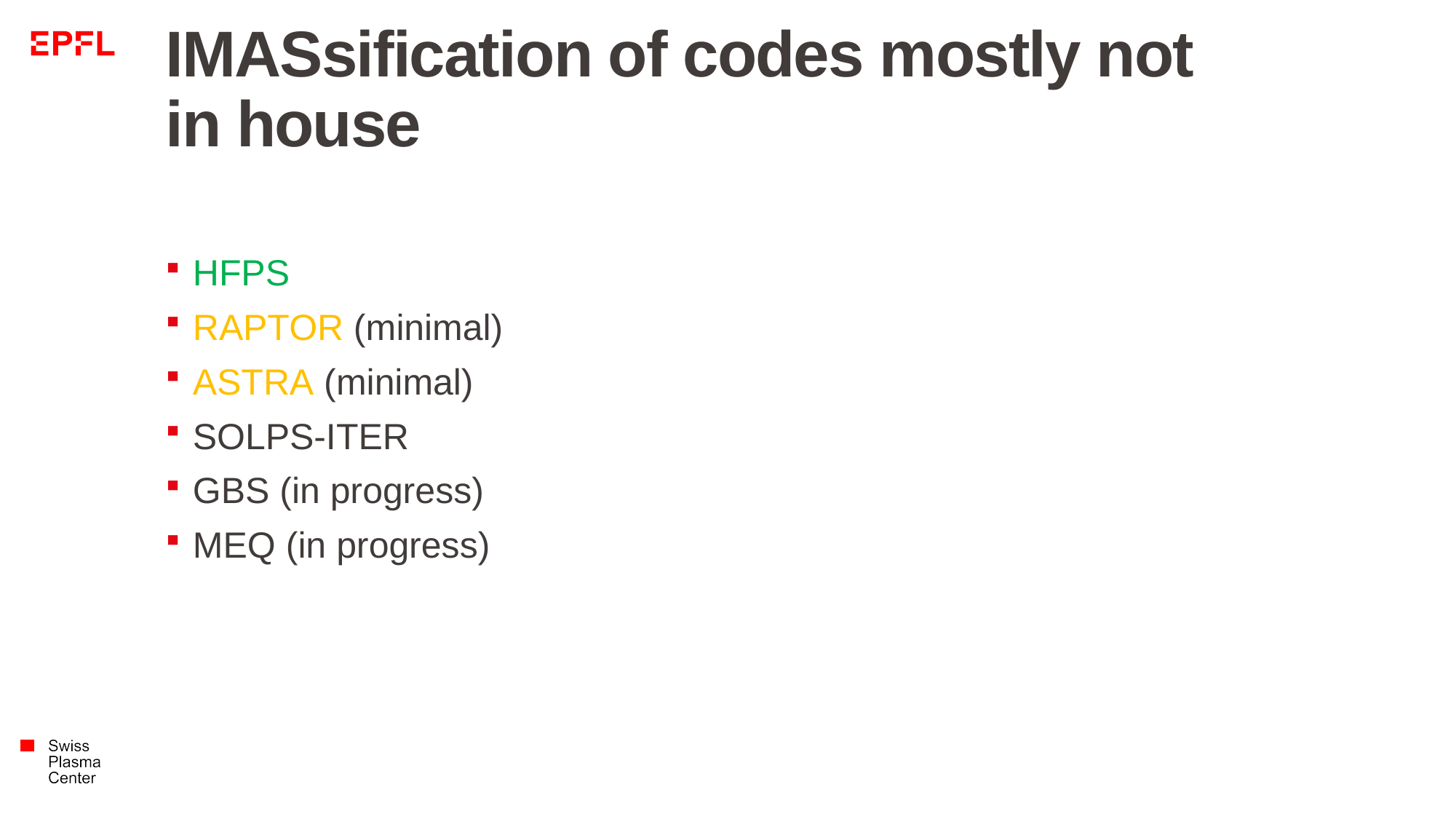

# IMASsification of codes mostly not in house
HFPS
RAPTOR (minimal)
ASTRA (minimal)
SOLPS-ITER
GBS (in progress)
MEQ (in progress)